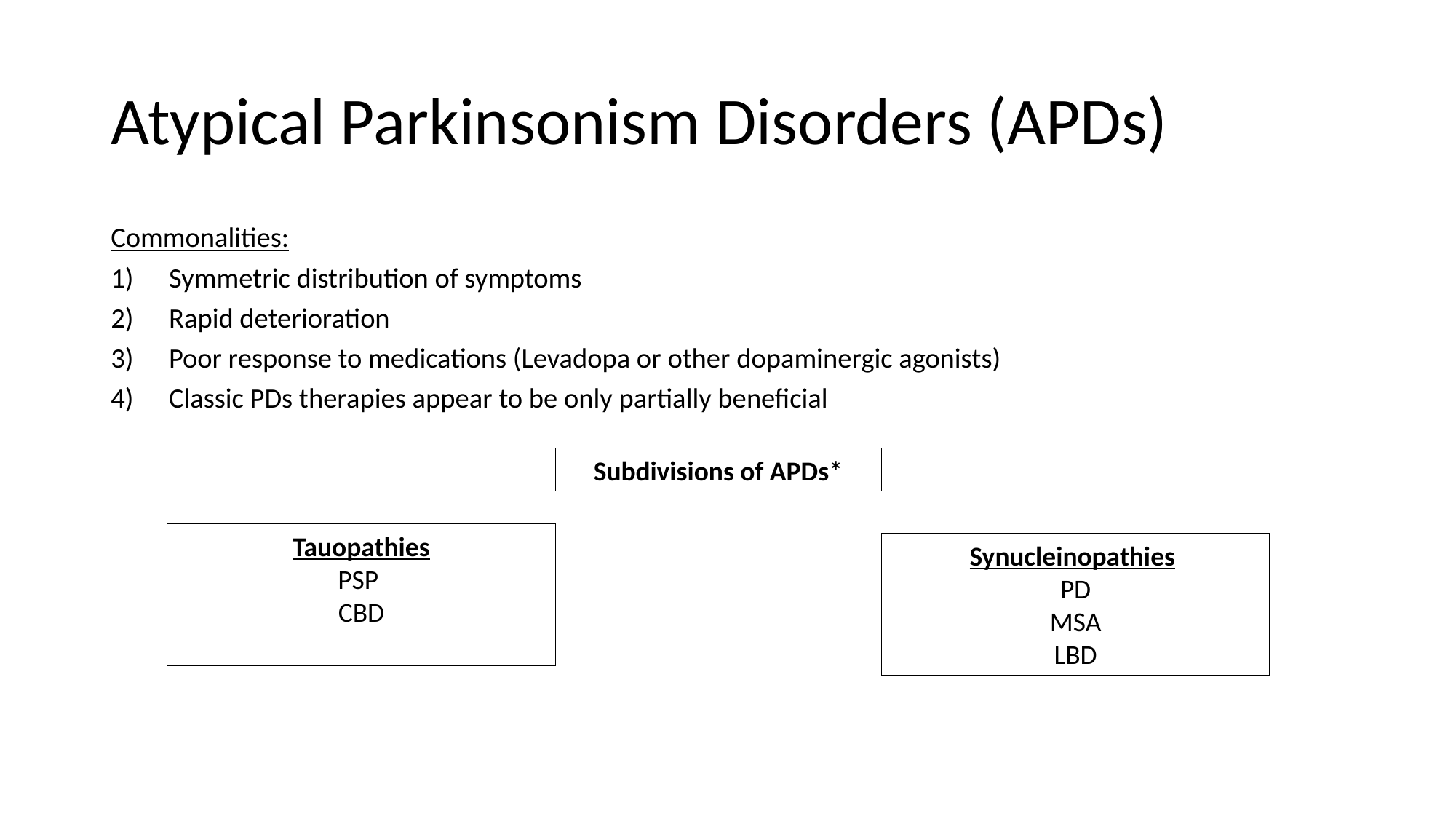

# Atypical Parkinsonism Disorders (APDs)
Commonalities:
Symmetric distribution of symptoms
Rapid deterioration
Poor response to medications (Levadopa or other dopaminergic agonists)
Classic PDs therapies appear to be only partially beneficial

Subdivisions of APDs*
Tauopathies
PSP
CBD

Synucleinopathies
PD
MSA
LBD